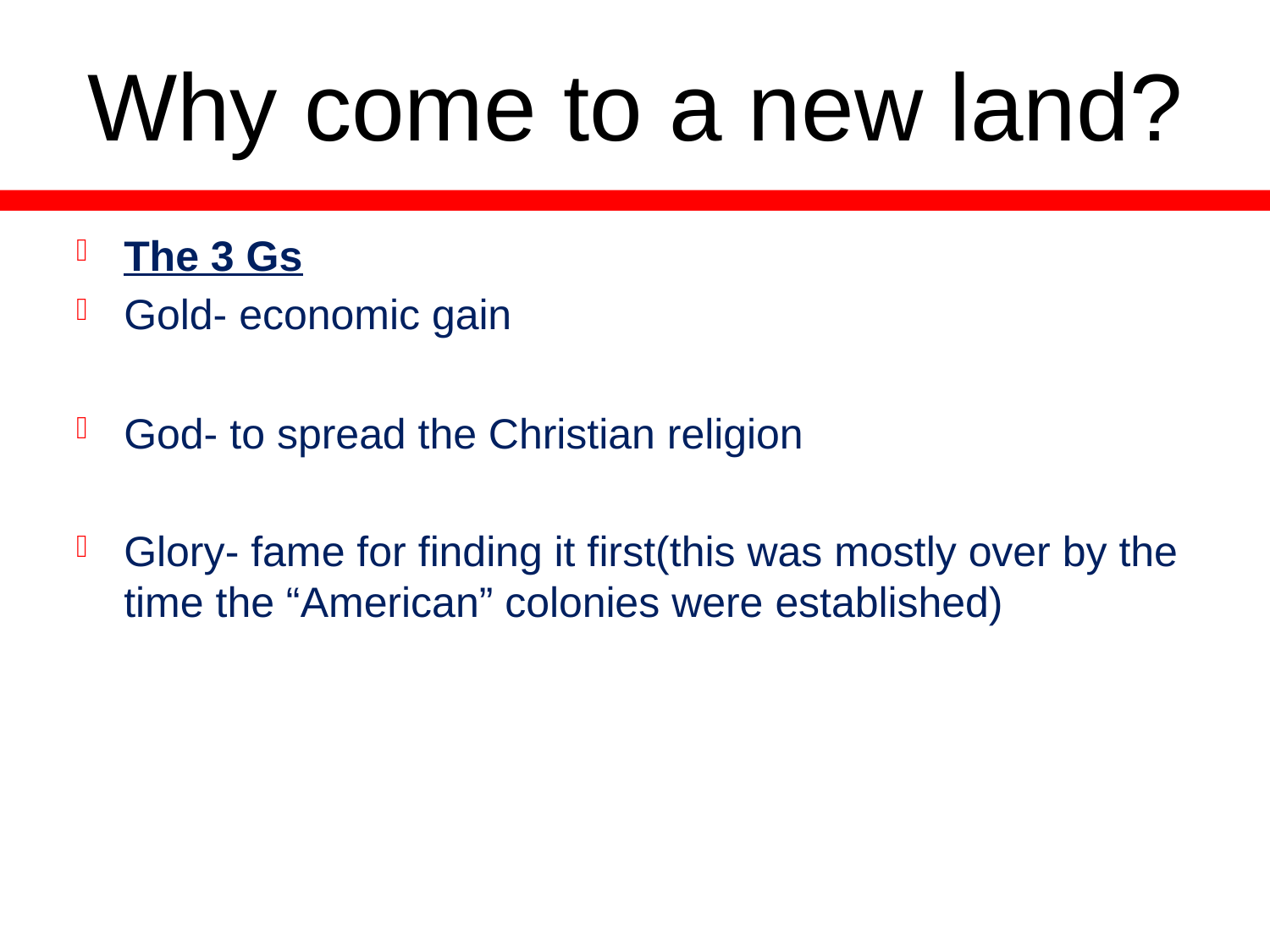

# Why come to a new land?
The 3 Gs
Gold- economic gain

God- to spread the Christian religion

Glory- fame for finding it first(this was mostly over by the time the “American” colonies were established)